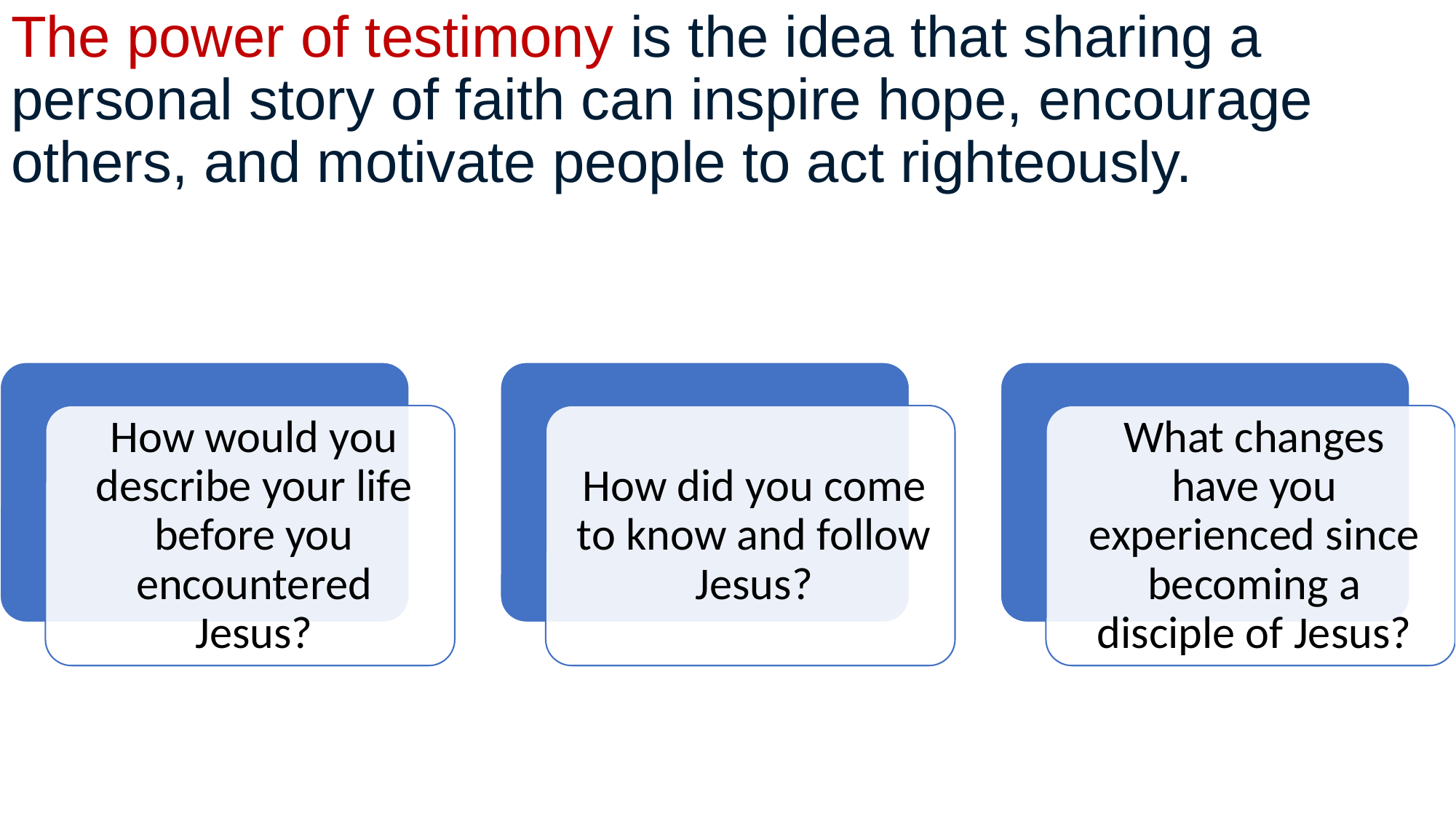

# The power of testimony is the idea that sharing a personal story of faith can inspire hope, encourage others, and motivate people to act righteously.
How would you describe your life before you encountered Jesus?
How did you come to know and follow Jesus?
What changes have you experienced since becoming a disciple of Jesus?